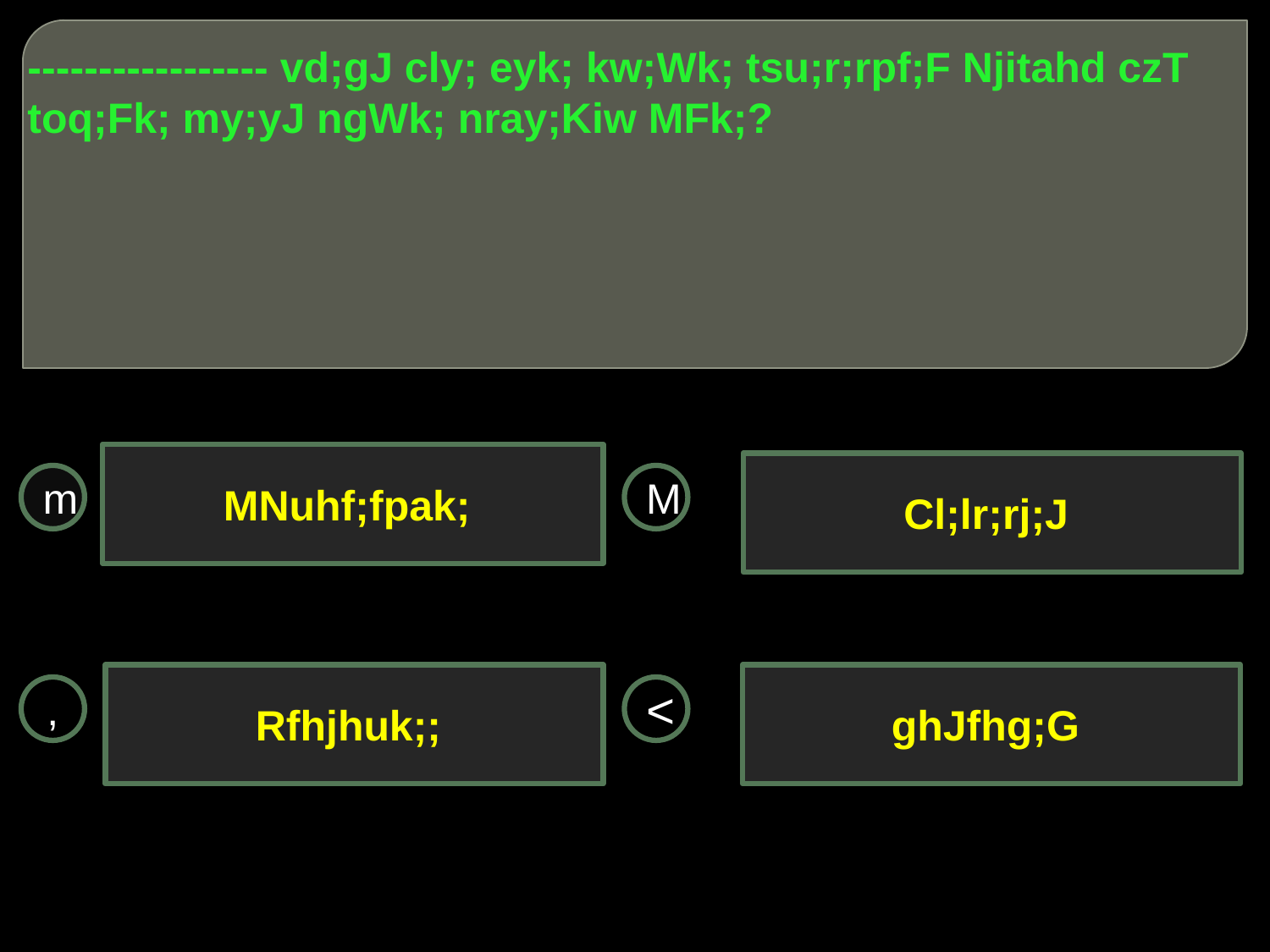

# ----------------- vd;gJ cly; eyk; kw;Wk; tsu;r;rpf;F Njitahd czT toq;Fk; my;yJ ngWk; nray;Kiw MFk;?

MNuhf;fpak;
Cl;lr;rj;J
m
M
Rfhjhuk;;
ghJfhg;G
,
<